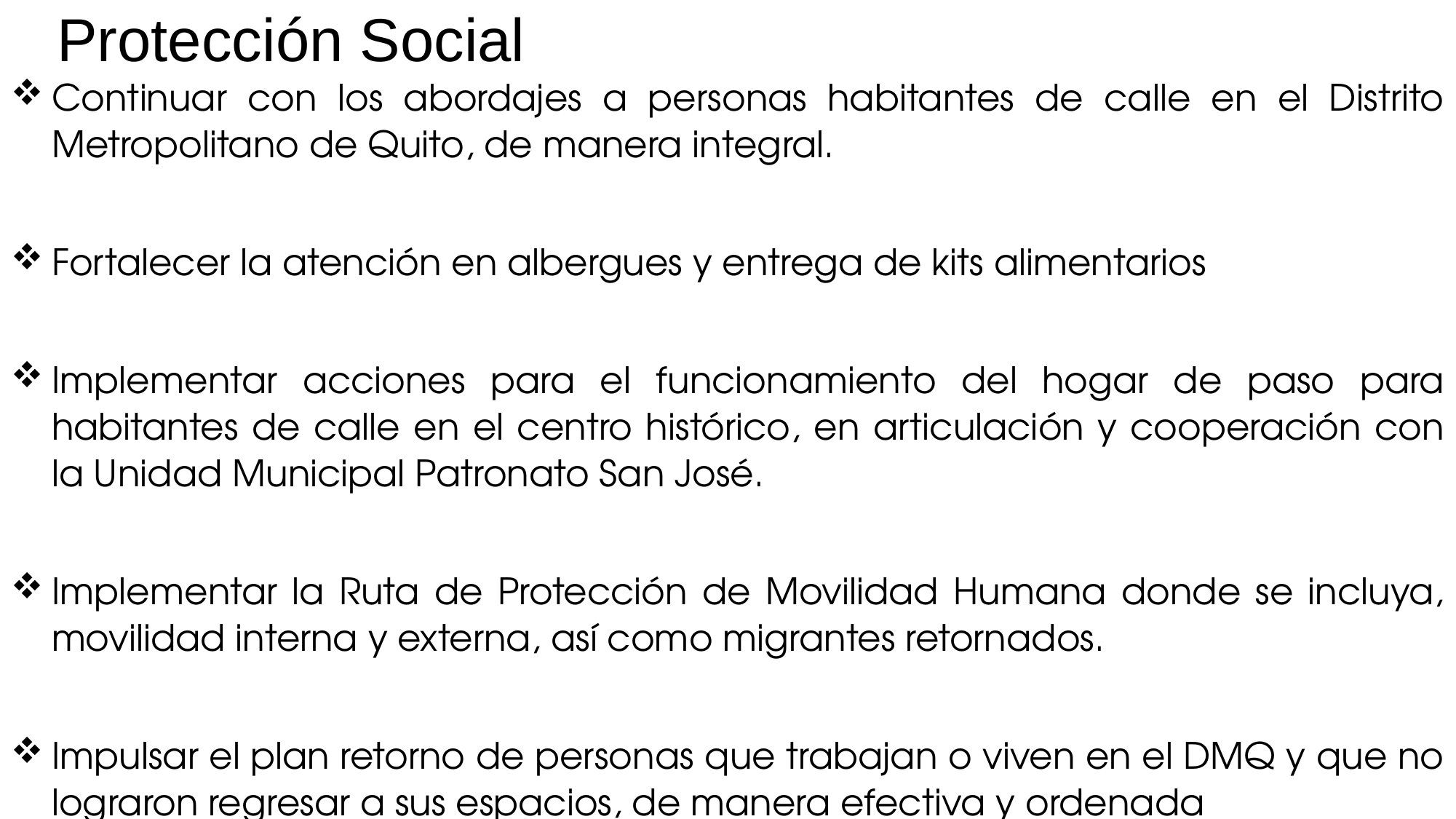

Protección Social
Continuar con los abordajes a personas habitantes de calle en el Distrito Metropolitano de Quito, de manera integral.

Fortalecer la atención en albergues y entrega de kits alimentarios

Implementar acciones para el funcionamiento del hogar de paso para habitantes de calle en el centro histórico, en articulación y cooperación con la Unidad Municipal Patronato San José.

Implementar la Ruta de Protección de Movilidad Humana donde se incluya, movilidad interna y externa, así como migrantes retornados.

Impulsar el plan retorno de personas que trabajan o viven en el DMQ y que no lograron regresar a sus espacios, de manera efectiva y ordenada